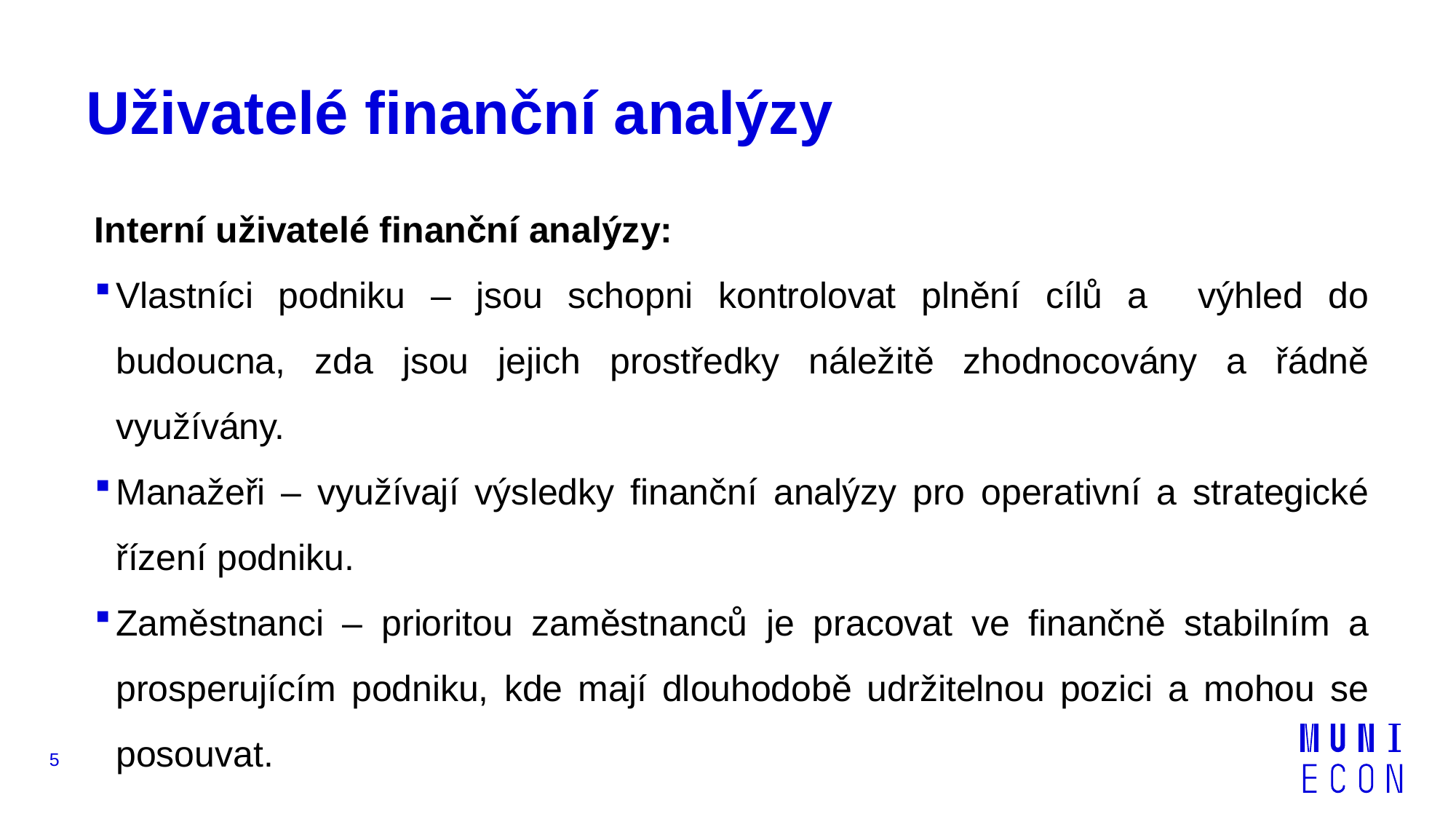

# Uživatelé finanční analýzy
Interní uživatelé finanční analýzy:
Vlastníci podniku – jsou schopni kontrolovat plnění cílů a  výhled do budoucna, zda jsou jejich prostředky náležitě zhodnocovány a řádně využívány.
Manažeři – využívají výsledky finanční analýzy pro operativní a strategické řízení podniku.
Zaměstnanci – prioritou zaměstnanců je pracovat ve finančně stabilním a prosperujícím podniku, kde mají dlouhodobě udržitelnou pozici a mohou se posouvat.
5